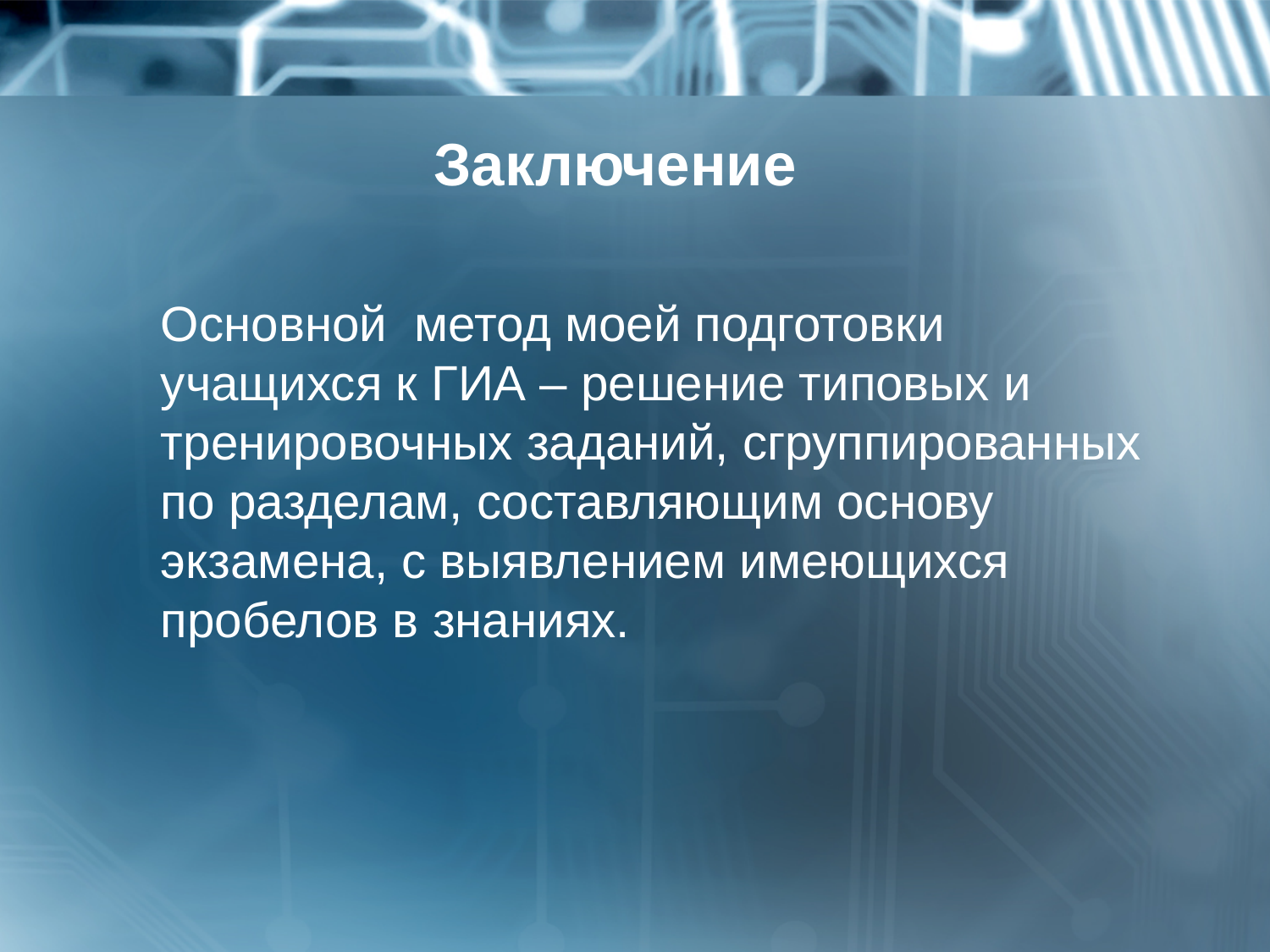

# Заключение
Основной  метод моей подготовки учащихся к ГИА – решение типовых и тренировочных заданий, сгруппированных по разделам, составляющим основу экзамена, с выявлением имеющихся пробелов в знаниях.